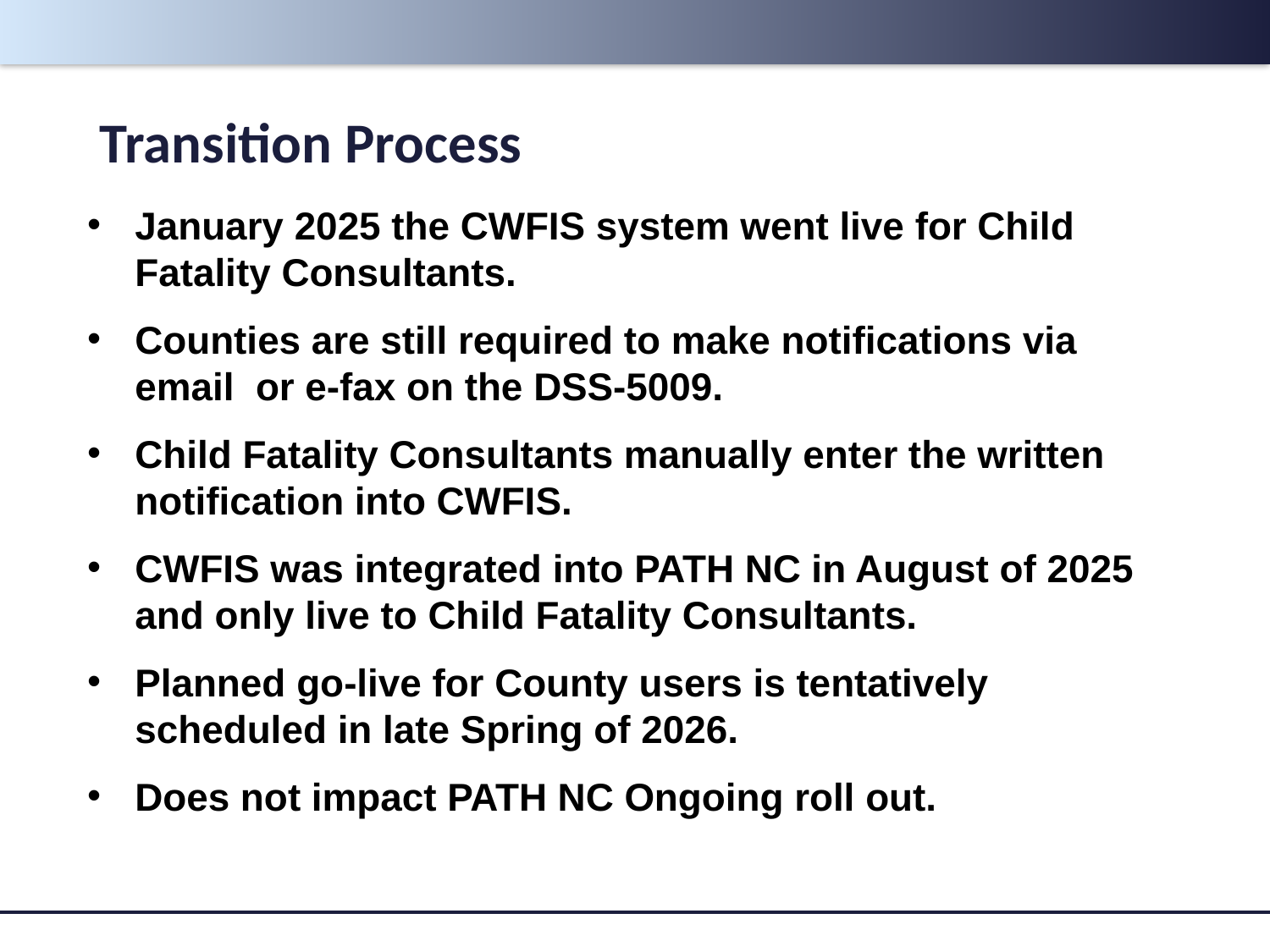

Transition Process
January 2025 the CWFIS system went live for Child Fatality Consultants.
Counties are still required to make notifications via email  or e-fax on the DSS-5009.
Child Fatality Consultants manually enter the written notification into CWFIS.
CWFIS was integrated into PATH NC in August of 2025 and only live to Child Fatality Consultants.
Planned go-live for County users is tentatively scheduled in late Spring of 2026.
Does not impact PATH NC Ongoing roll out.